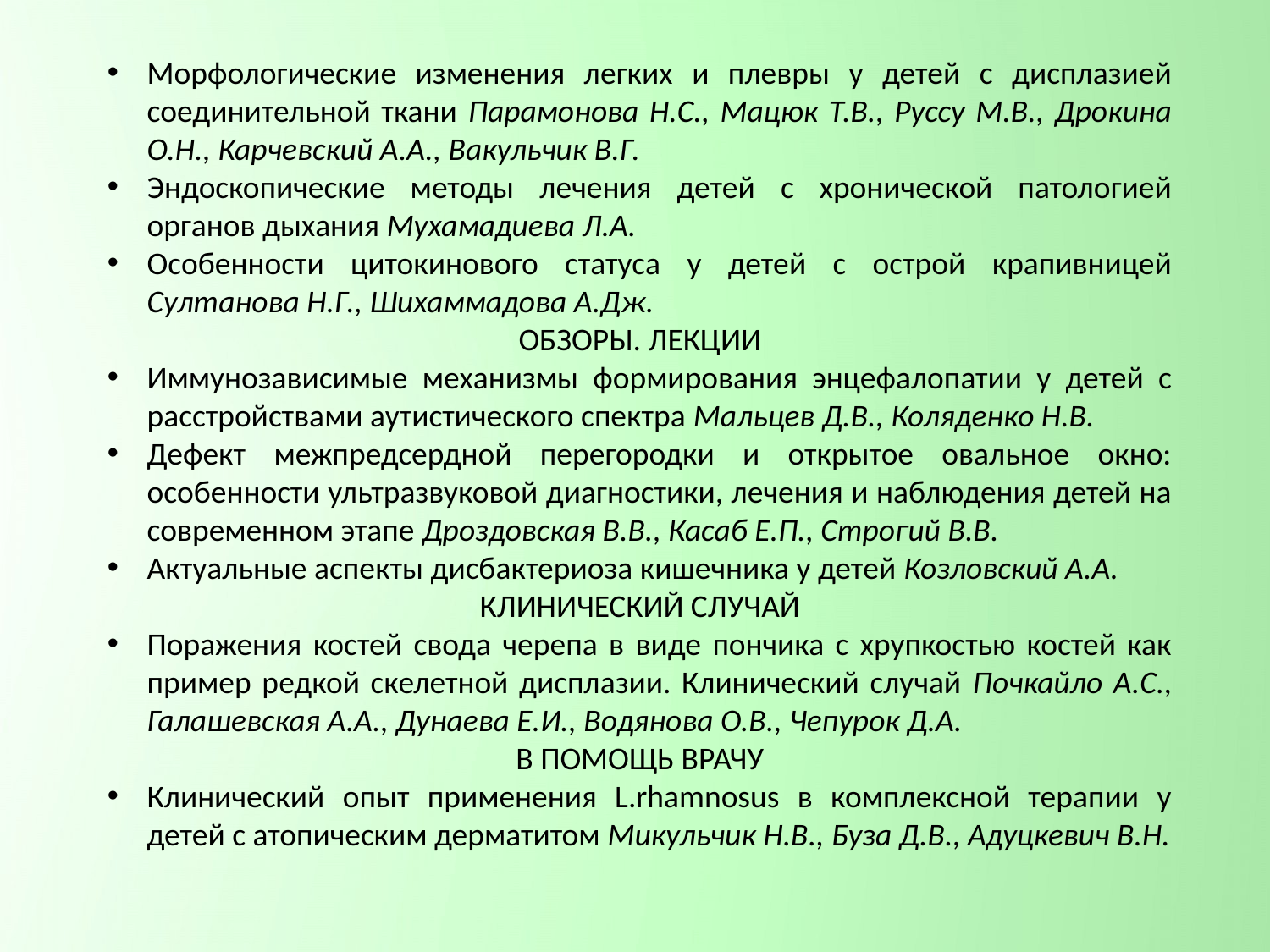

Морфологические изменения легких и плевры у детей с дисплазией соединительной ткани Парамонова Н.С., Мацюк Т.В., Руссу М.В., Дрокина О.Н., Карчевский А.А., Вакульчик В.Г.
Эндоскопические методы лечения детей с хронической патологией органов дыхания Мухамадиева Л.А.
Особенности цитокинового статуса у детей с острой крапивницей Султанова Н.Г., Шихаммадова А.Дж.
ОБЗОРЫ. ЛЕКЦИИ
Иммунозависимые механизмы формирования энцефалопатии у детей с расстройствами аутистического спектра Мальцев Д.В., Коляденко Н.В.
Дефект межпредсердной перегородки и открытое овальное окно: особенности ультразвуковой диагностики, лечения и наблюдения детей на современном этапе Дроздовская В.В., Касаб Е.П., Строгий В.В.
Актуальные аспекты дисбактериоза кишечника у детей Козловский А.А.
КЛИНИЧЕСКИЙ СЛУЧАЙ
Поражения костей свода черепа в виде пончика с хрупкостью костей как пример редкой скелетной дисплазии. Клинический случай Почкайло А.С., Галашевская А.А., Дунаева Е.И., Водянова О.В., Чепурок Д.А.
В ПОМОЩЬ ВРАЧУ
Клинический опыт применения L.rhamnosus в комплексной терапии у детей с атопическим дерматитом Микульчик Н.В., Буза Д.В., Адуцкевич В.Н.